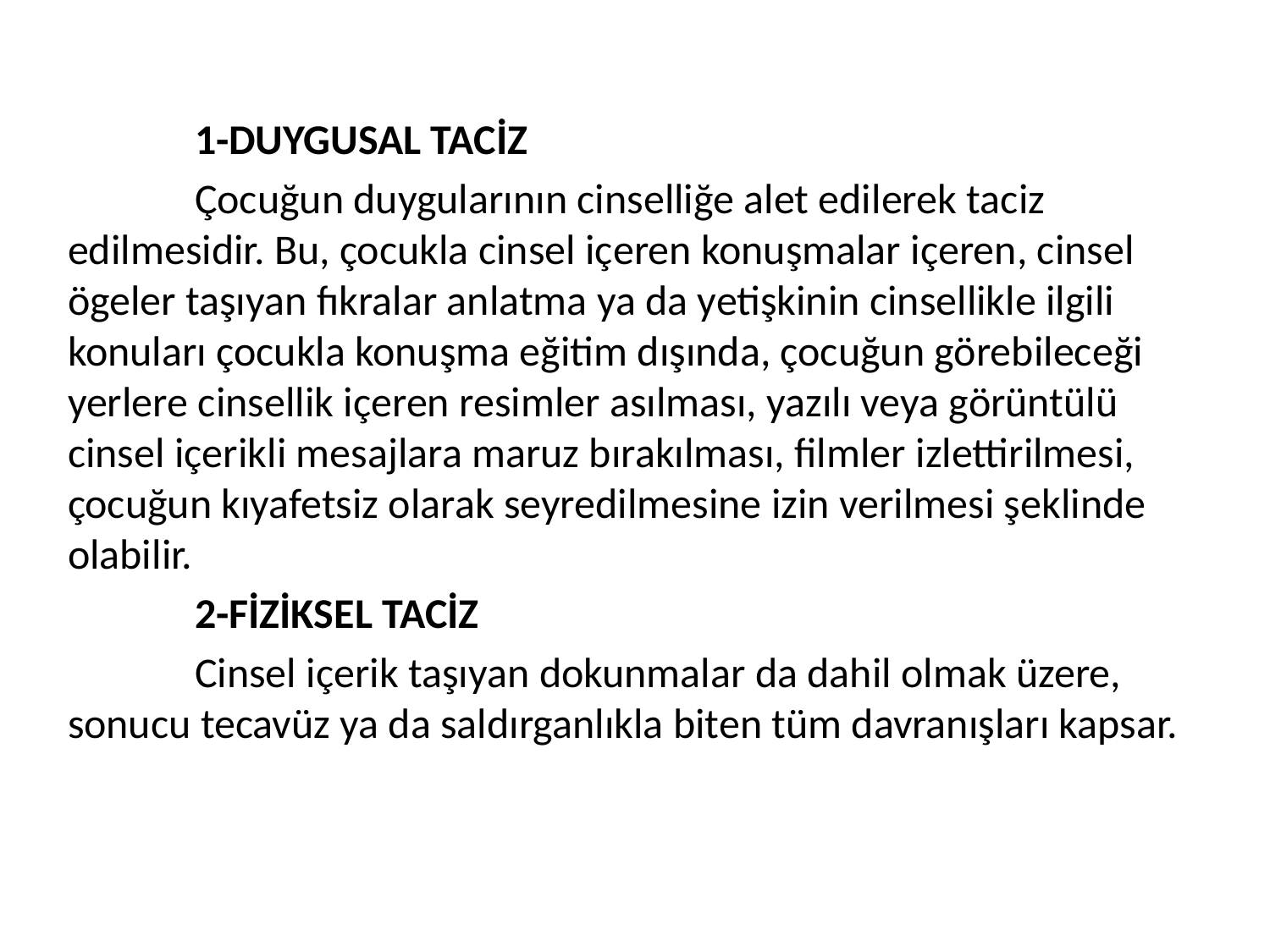

1-DUYGUSAL TACİZ
	Çocuğun duygularının cinselliğe alet edilerek taciz edilmesidir. Bu, çocukla cinsel içeren konuşmalar içeren, cinsel ögeler taşıyan fıkralar anlatma ya da yetişkinin cinsellikle ilgili konuları çocukla konuşma eğitim dışında, çocuğun görebileceği yerlere cinsellik içeren resimler asılması, yazılı veya görüntülü cinsel içerikli mesajlara maruz bırakılması, filmler izlettirilmesi, çocuğun kıyafetsiz olarak seyredilmesine izin verilmesi şeklinde olabilir.
	2-FİZİKSEL TACİZ
	Cinsel içerik taşıyan dokunmalar da dahil olmak üzere, sonucu tecavüz ya da saldırganlıkla biten tüm davranışları kapsar.